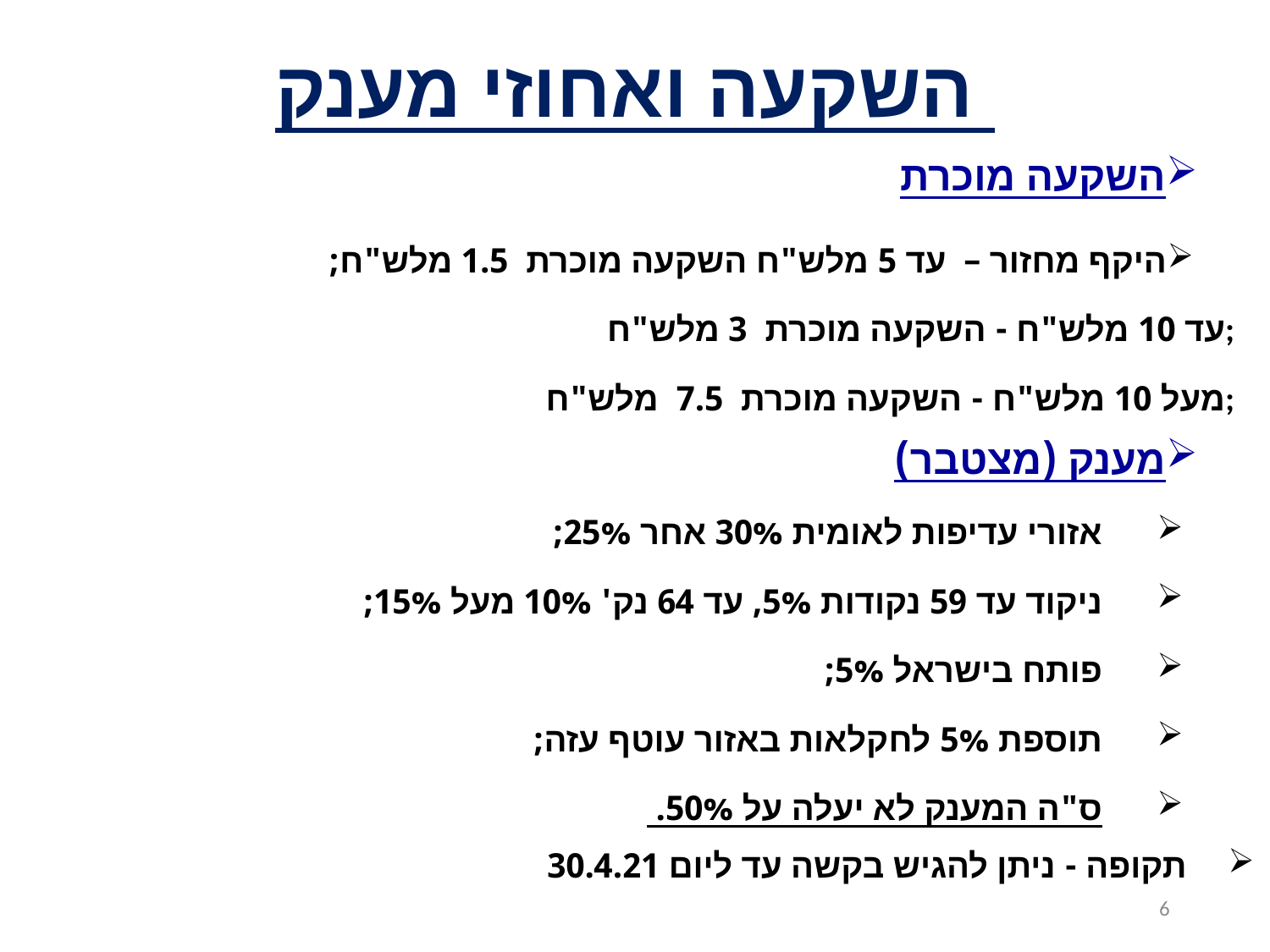

# השקעה ואחוזי מענק
השקעה מוכרת

היקף מחזור –  עד 5 מלש"ח השקעה מוכרת  1.5 מלש"ח;
   	        עד 10 מלש"ח - השקעה מוכרת  3 מלש"ח;
           מעל 10 מלש"ח - השקעה מוכרת  7.5  מלש"ח;

מענק (מצטבר)
אזורי עדיפות לאומית 30% אחר 25%;
ניקוד עד 59 נקודות 5%, עד 64 נק' 10% מעל 15%;
פותח בישראל 5%;
תוספת 5% לחקלאות באזור עוטף עזה;
ס"ה המענק לא יעלה על 50%.

 תקופה - ניתן להגיש בקשה עד ליום 30.4.21

6